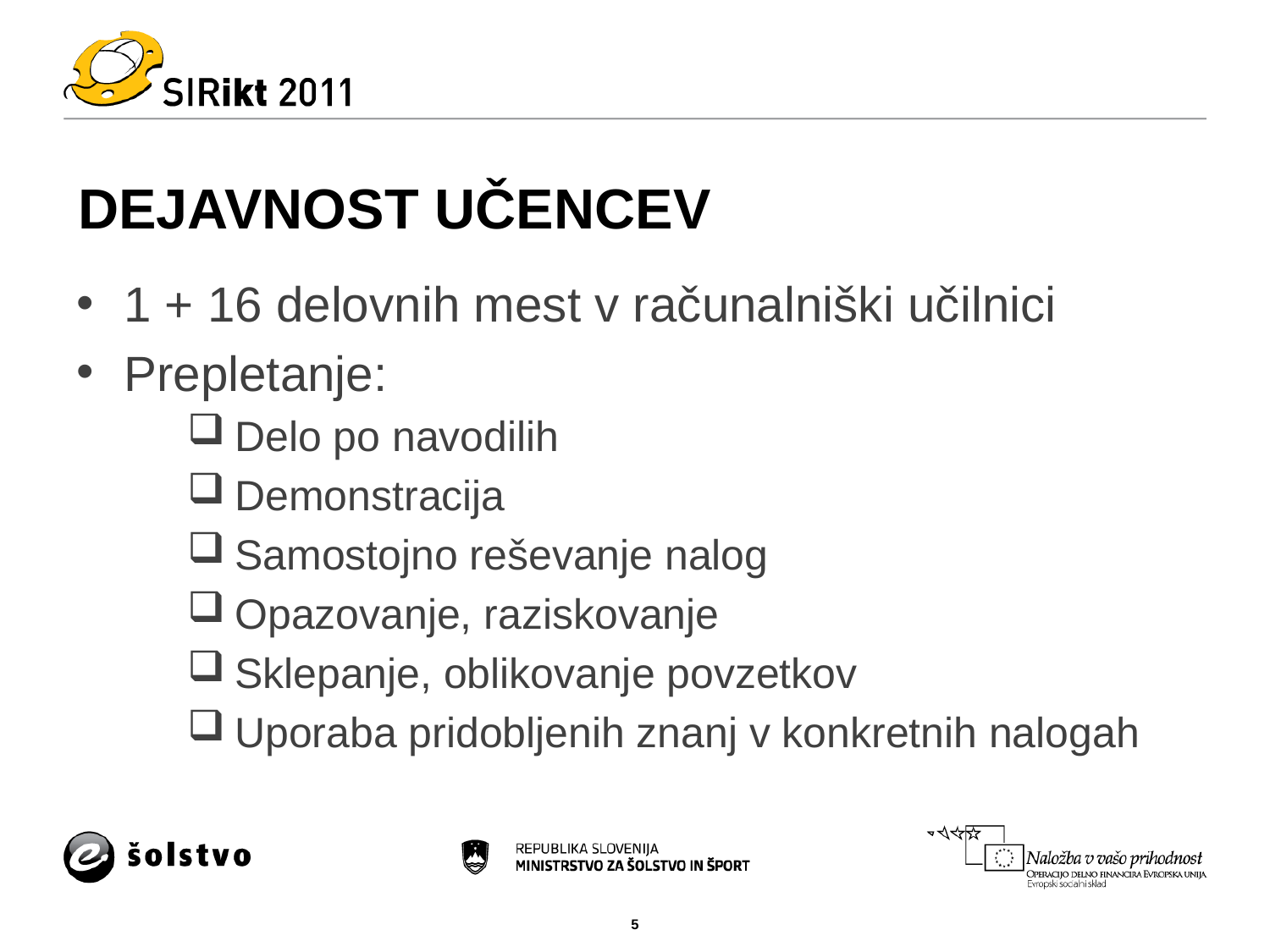

# DEJAVNOST UČENCEV
1 + 16 delovnih mest v računalniški učilnici
Prepletanje:
Delo po navodilih
Demonstracija
Samostojno reševanje nalog
Opazovanje, raziskovanje
Sklepanje, oblikovanje povzetkov
Uporaba pridobljenih znanj v konkretnih nalogah

5